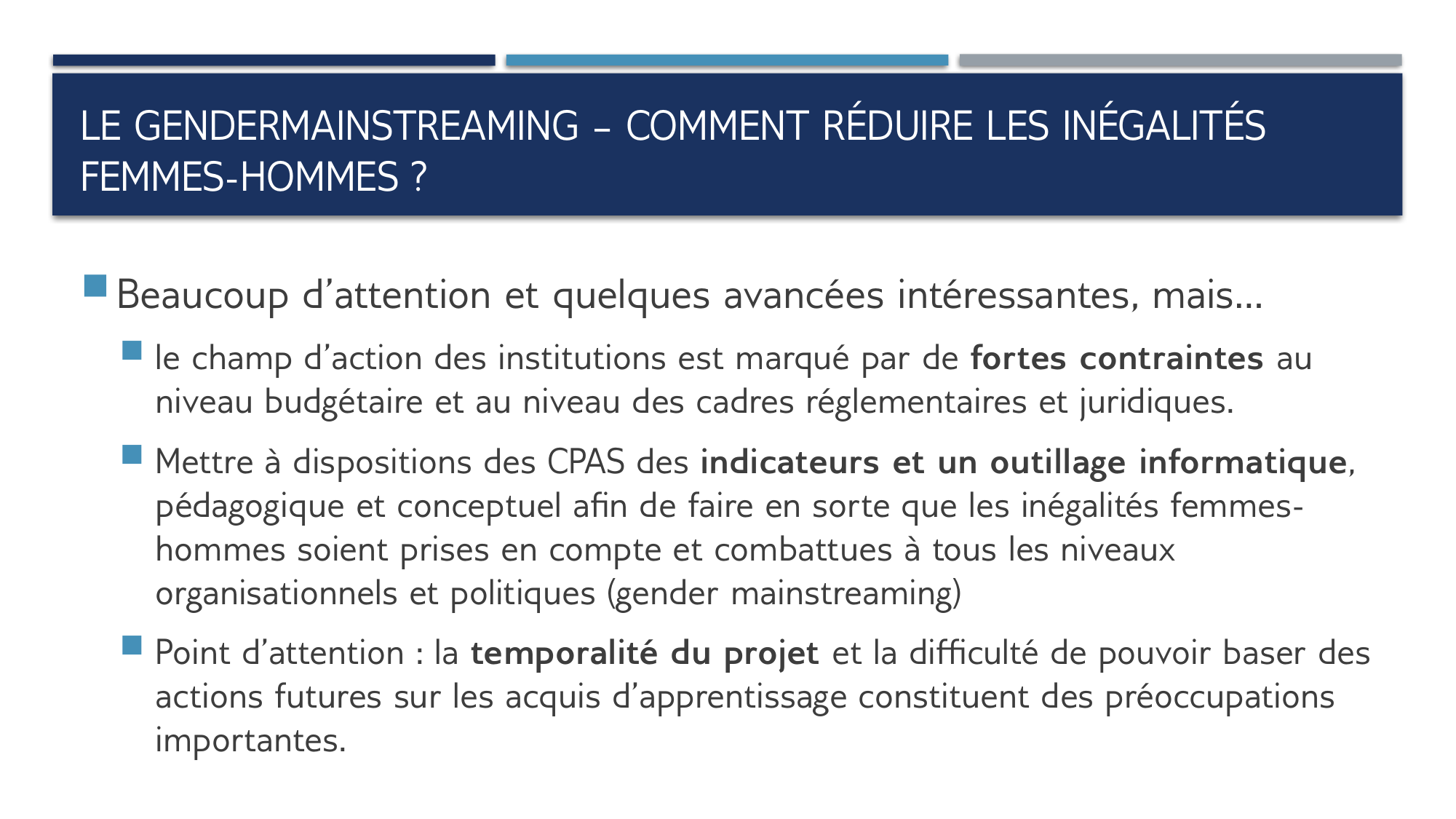

# Le Gendermainstreaming – comment réduire les inégalités femmes-hommes ?
Beaucoup d’attention et quelques avancées intéressantes, mais…
le champ d’action des institutions est marqué par de fortes contraintes au niveau budgétaire et au niveau des cadres réglementaires et juridiques.
Mettre à dispositions des CPAS des indicateurs et un outillage informatique, pédagogique et conceptuel afin de faire en sorte que les inégalités femmes-hommes soient prises en compte et combattues à tous les niveaux organisationnels et politiques (gender mainstreaming)
Point d’attention : la temporalité du projet et la difficulté de pouvoir baser des actions futures sur les acquis d’apprentissage constituent des préoccupations importantes.